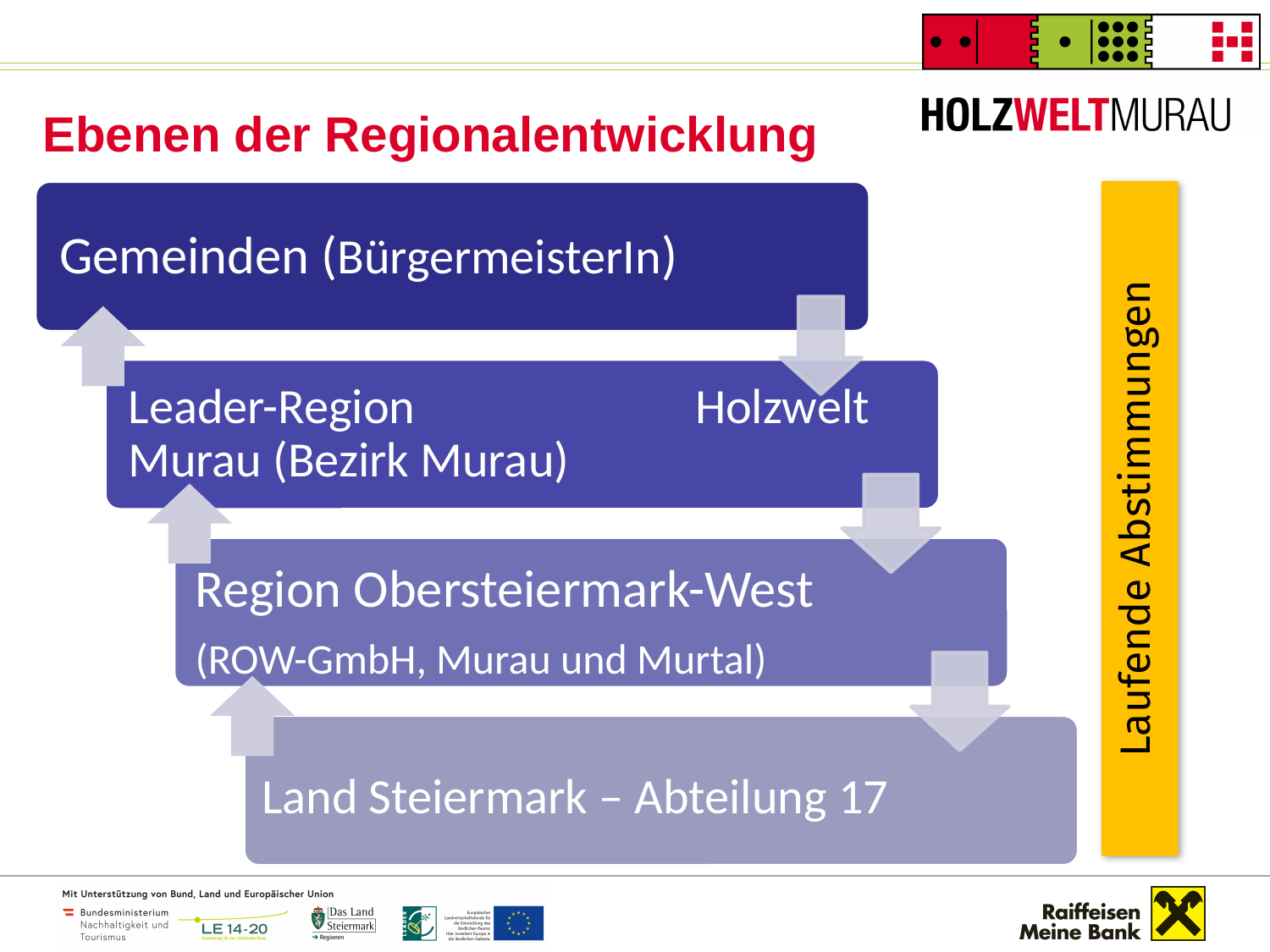

# Ebenen der Regionalentwicklung
Gemeinden (BürgermeisterIn)
Leader-Region                         Holzwelt Murau (Bezirk Murau)

Region Obersteiermark-West
(ROW-GmbH, Murau und Murtal)

Land Steiermark – Abteilung 17

Laufende Abstimmungen